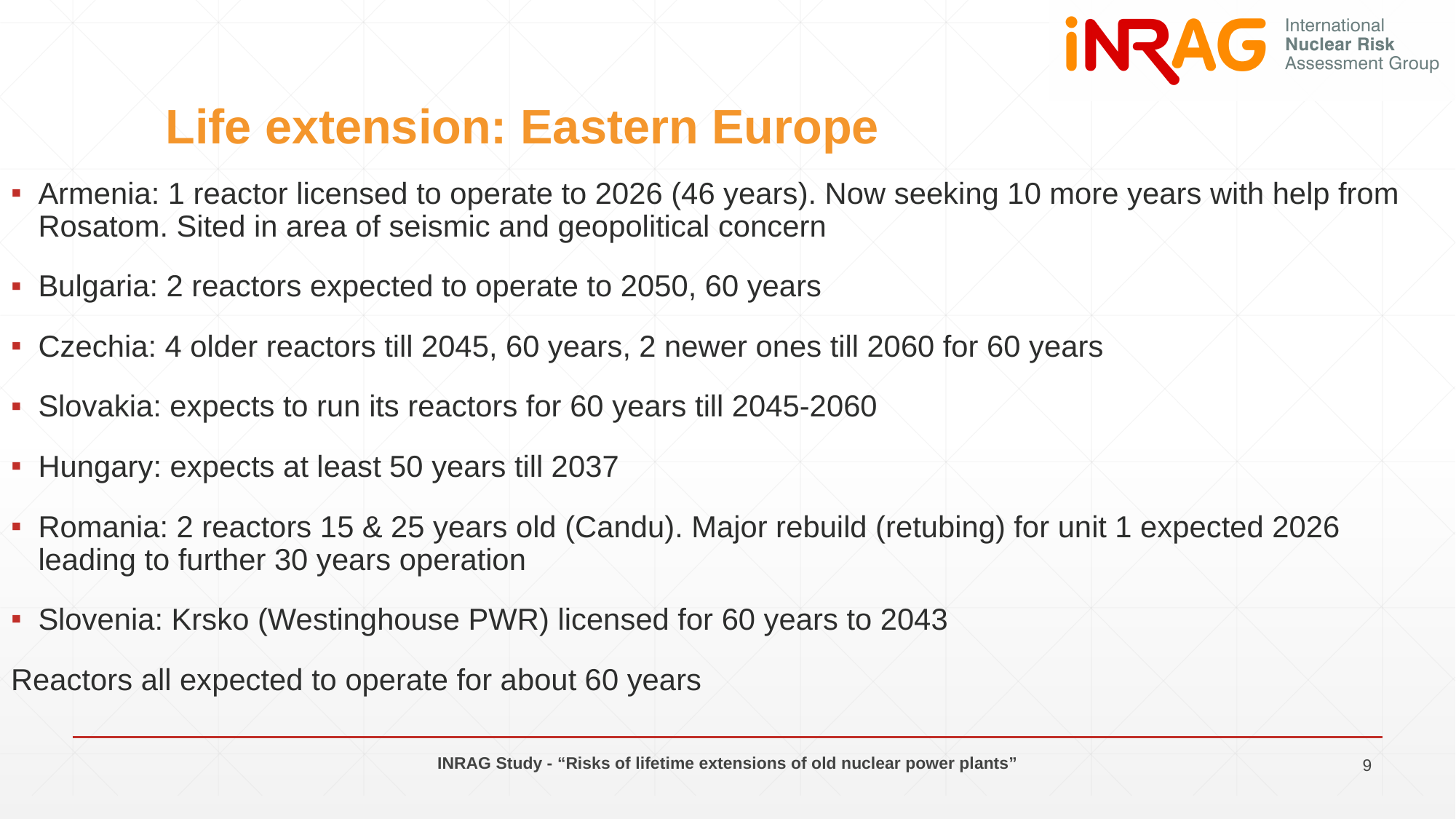

# Life extension: Eastern Europe
Armenia: 1 reactor licensed to operate to 2026 (46 years). Now seeking 10 more years with help from Rosatom. Sited in area of seismic and geopolitical concern
Bulgaria: 2 reactors expected to operate to 2050, 60 years
Czechia: 4 older reactors till 2045, 60 years, 2 newer ones till 2060 for 60 years
Slovakia: expects to run its reactors for 60 years till 2045-2060
Hungary: expects at least 50 years till 2037
Romania: 2 reactors 15 & 25 years old (Candu). Major rebuild (retubing) for unit 1 expected 2026 leading to further 30 years operation
Slovenia: Krsko (Westinghouse PWR) licensed for 60 years to 2043
Reactors all expected to operate for about 60 years
INRAG Study - “Risks of lifetime extensions of old nuclear power plants”
9